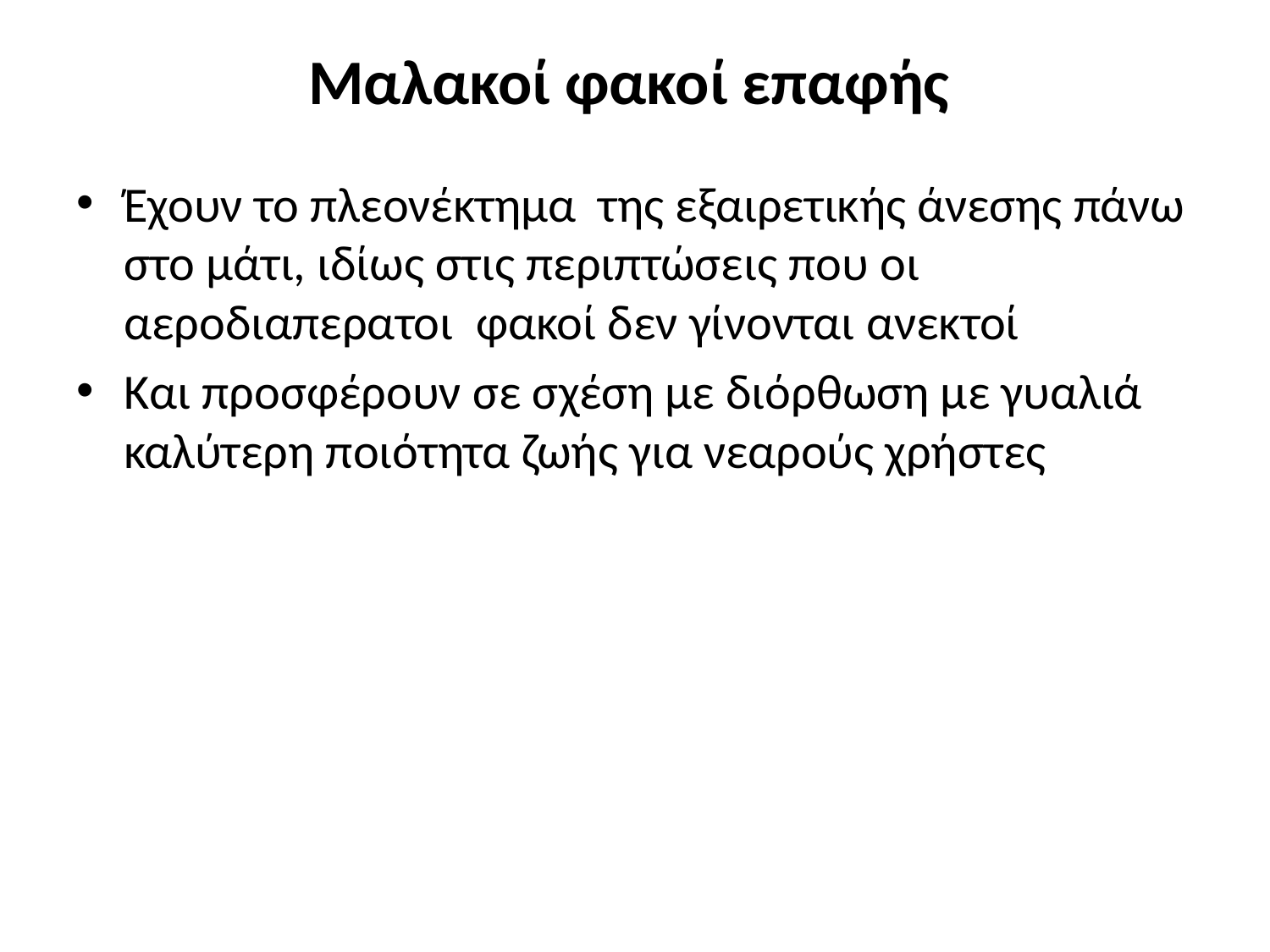

# Μαλακοί φακοί επαφής
Έχουν το πλεονέκτημα  της εξαιρετικής άνεσης πάνω στο μάτι, ιδίως στις περιπτώσεις που οι αεροδιαπερατοι  φακοί δεν γίνονται ανεκτοί
Και προσφέρουν σε σχέση με διόρθωση με γυαλιά καλύτερη ποιότητα ζωής για νεαρούς χρήστες